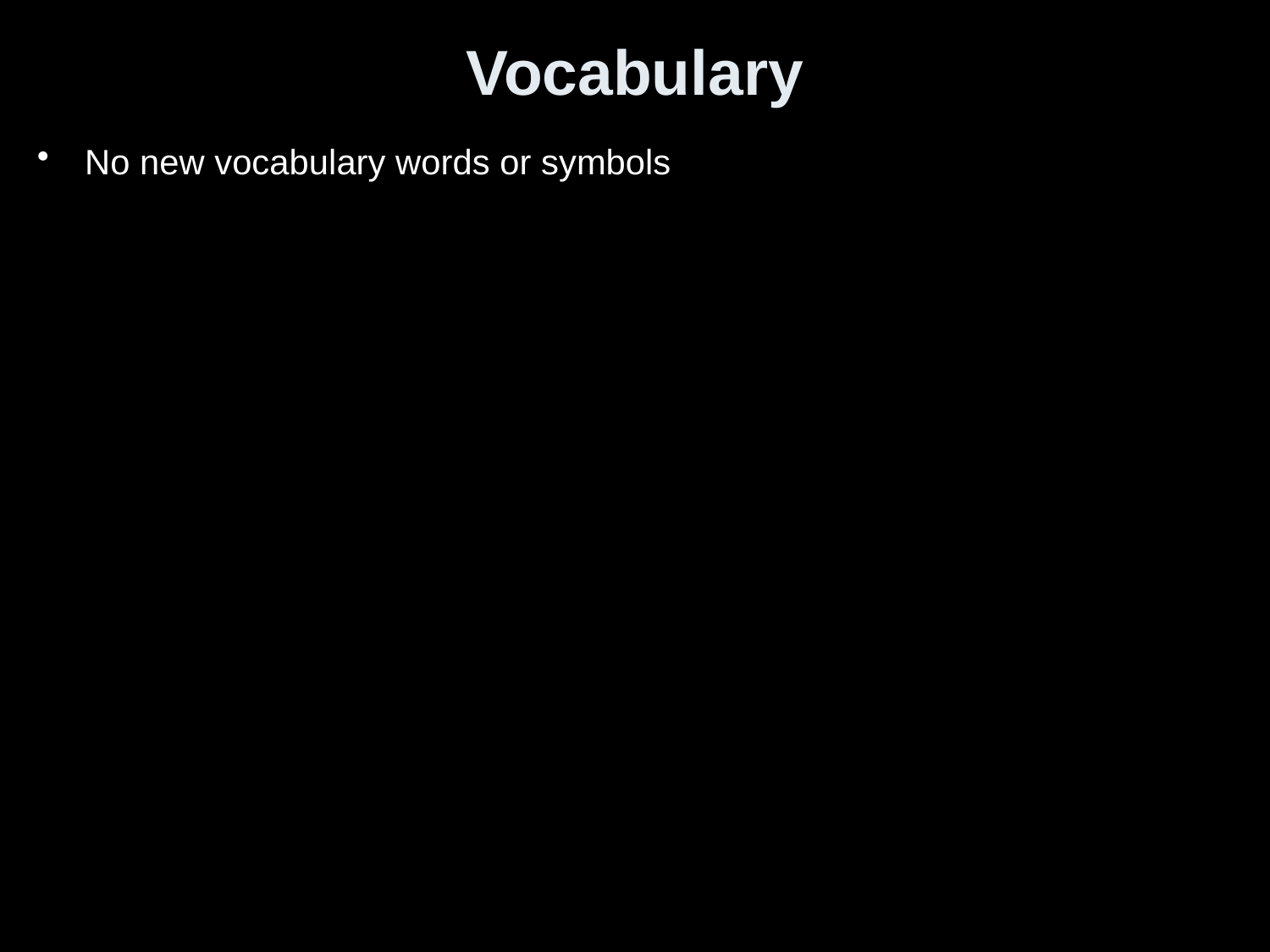

# Vocabulary
No new vocabulary words or symbols